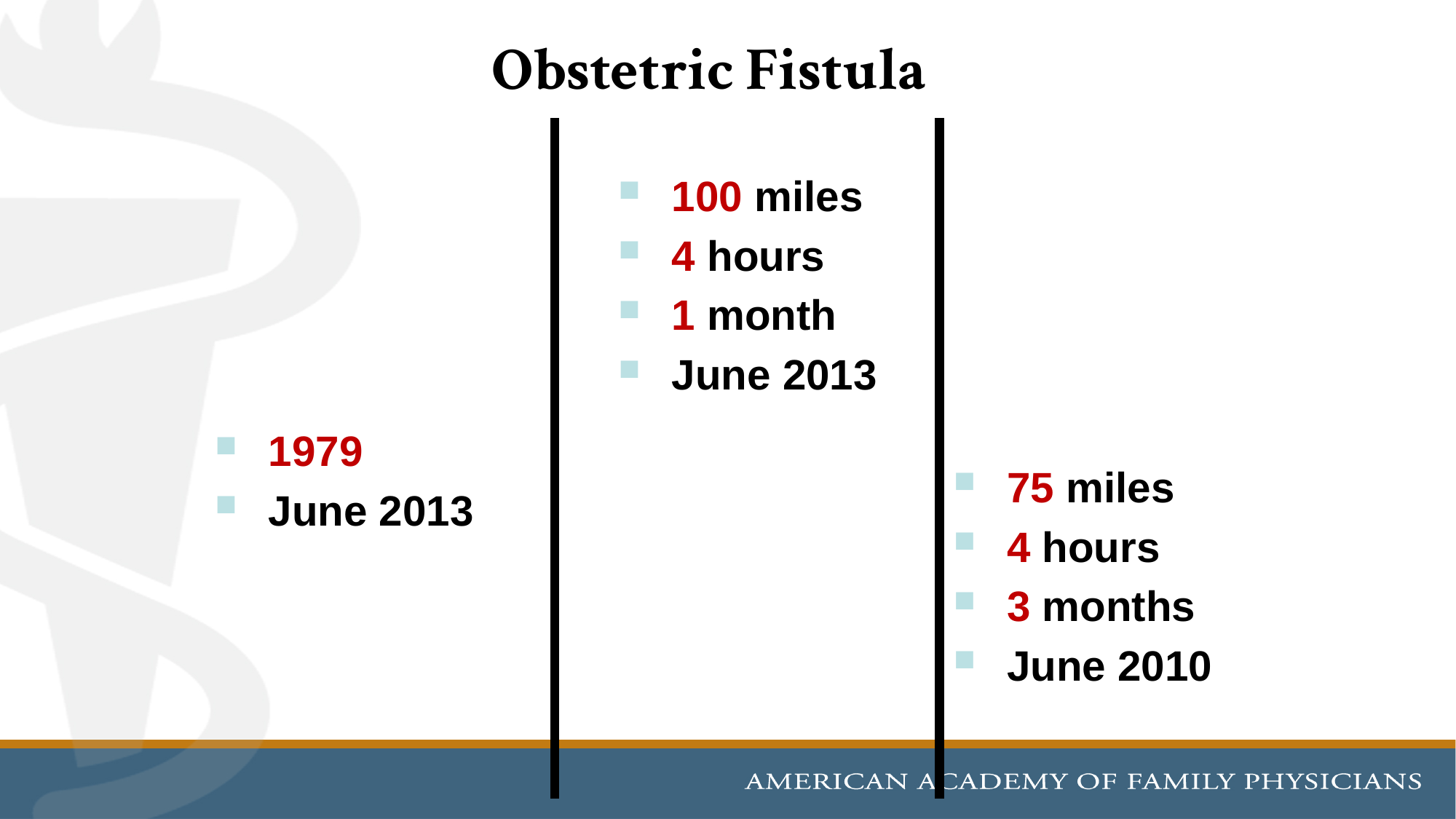

# Obstetric Fistula
100 miles
4 hours
1 month
June 2013

1979
June 2013
75 miles
4 hours
3 months
June 2010